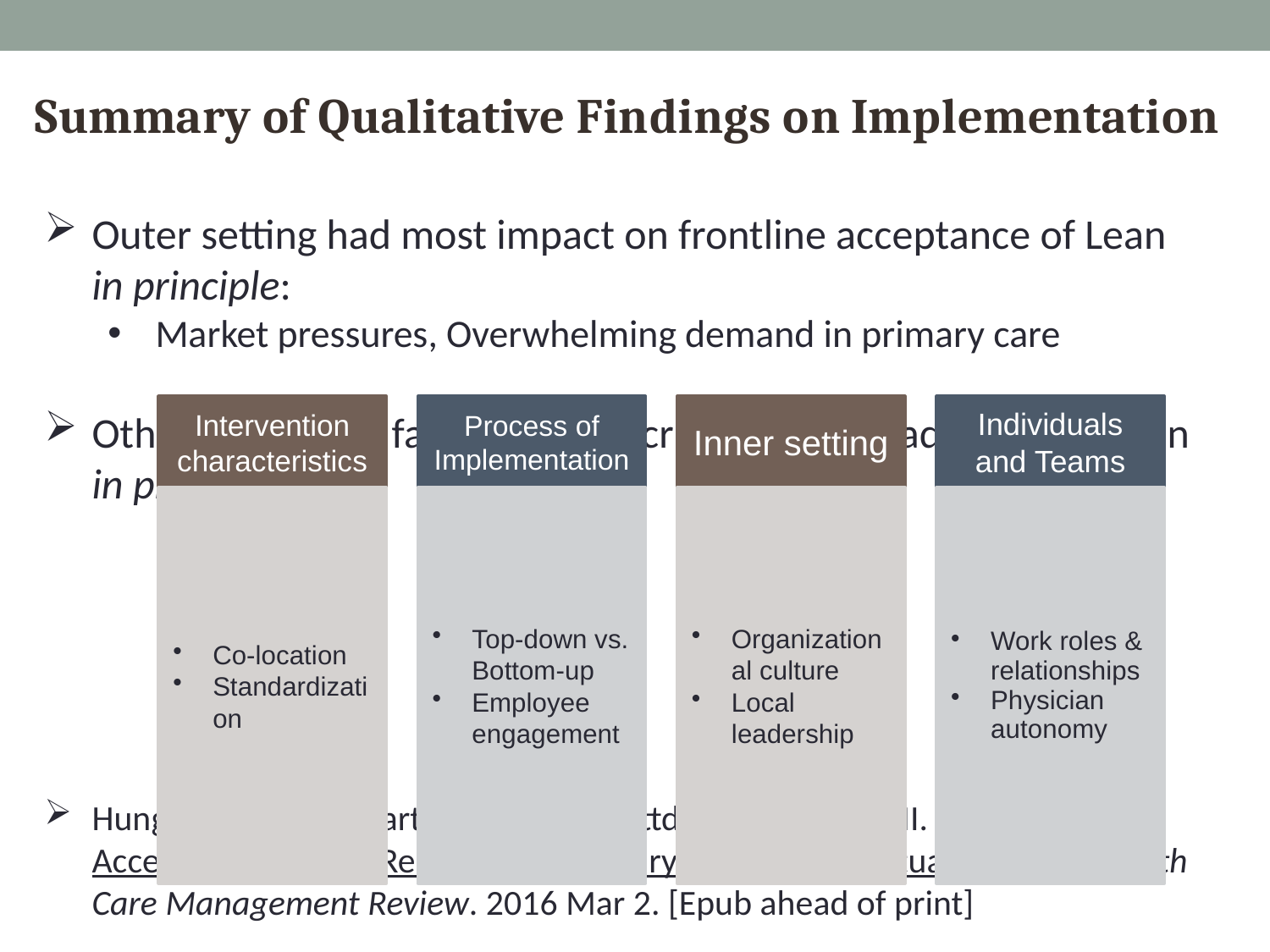

Summary of Qualitative Findings on Implementation
Outer setting had most impact on frontline acceptance of Lean   in principle:
Market pressures, Overwhelming demand in primary care

Other contextual factors played critical roles in adoption of Lean in practice:

Hung DY, Gray CP, Martinez MC, Schmittdiel J, Harrison MI. Acceptance of Lean Redesigns in Primary Care: A Contextual Analysis. Health Care Management Review. 2016 Mar 2. [Epub ahead of print]
Co-location
Top-down vs. Bottom-up
Inner setting
Organizational culture
Standardization
Local leadership
Employee engagement
Physician autonomy
Work roles & relationships